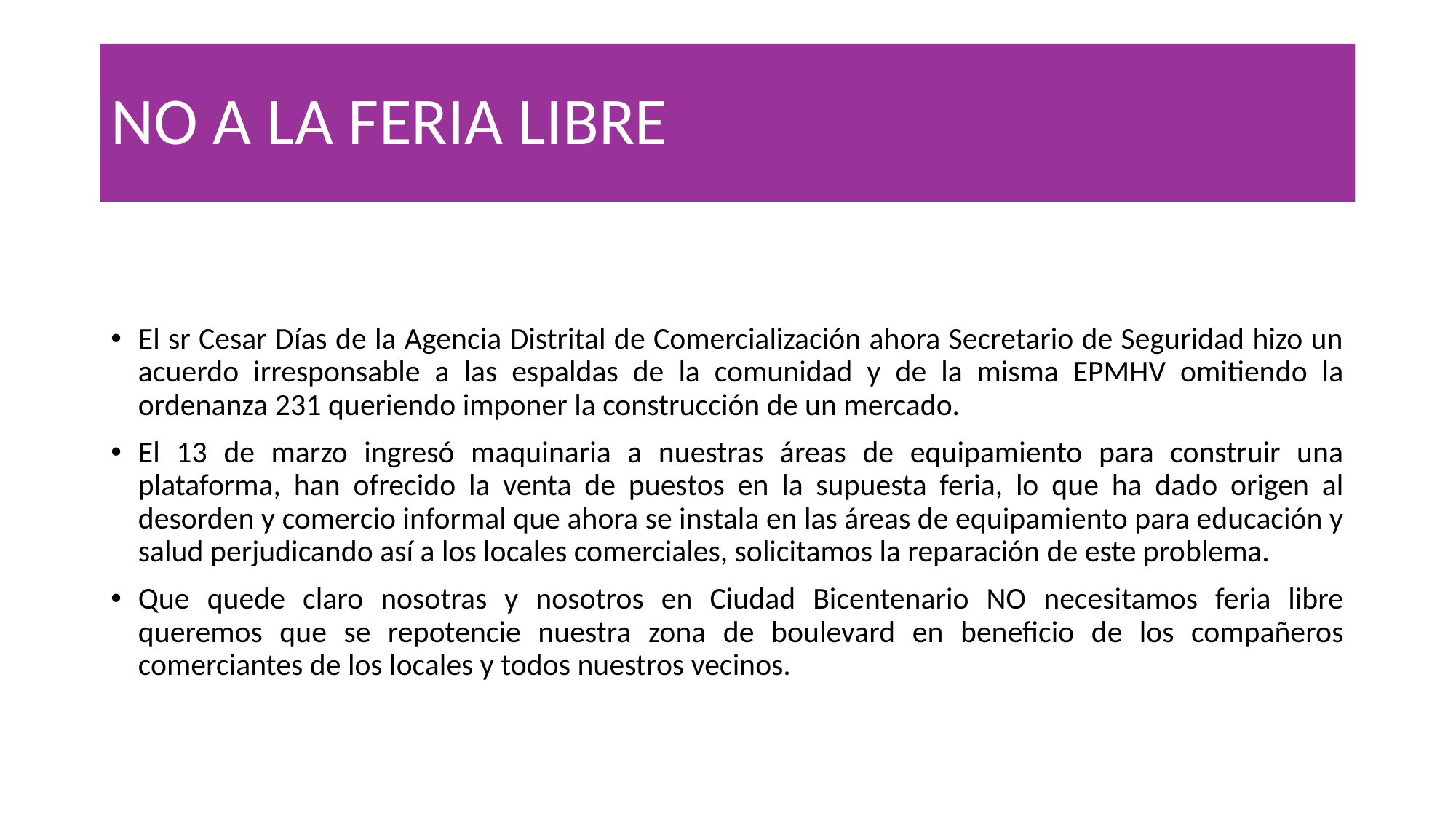

# NO A LA FERIA LIBRE

El sr Cesar Días de la Agencia Distrital de Comercialización ahora Secretario de Seguridad hizo un acuerdo irresponsable a las espaldas de la comunidad y de la misma EPMHV omitiendo la ordenanza 231 queriendo imponer la construcción de un mercado.
El 13 de marzo ingresó maquinaria a nuestras áreas de equipamiento para construir una plataforma, han ofrecido la venta de puestos en la supuesta feria, lo que ha dado origen al desorden y comercio informal que ahora se instala en las áreas de equipamiento para educación y salud perjudicando así a los locales comerciales, solicitamos la reparación de este problema.
Que quede claro nosotras y nosotros en Ciudad Bicentenario NO necesitamos feria libre queremos que se repotencie nuestra zona de boulevard en beneficio de los compañeros comerciantes de los locales y todos nuestros vecinos.